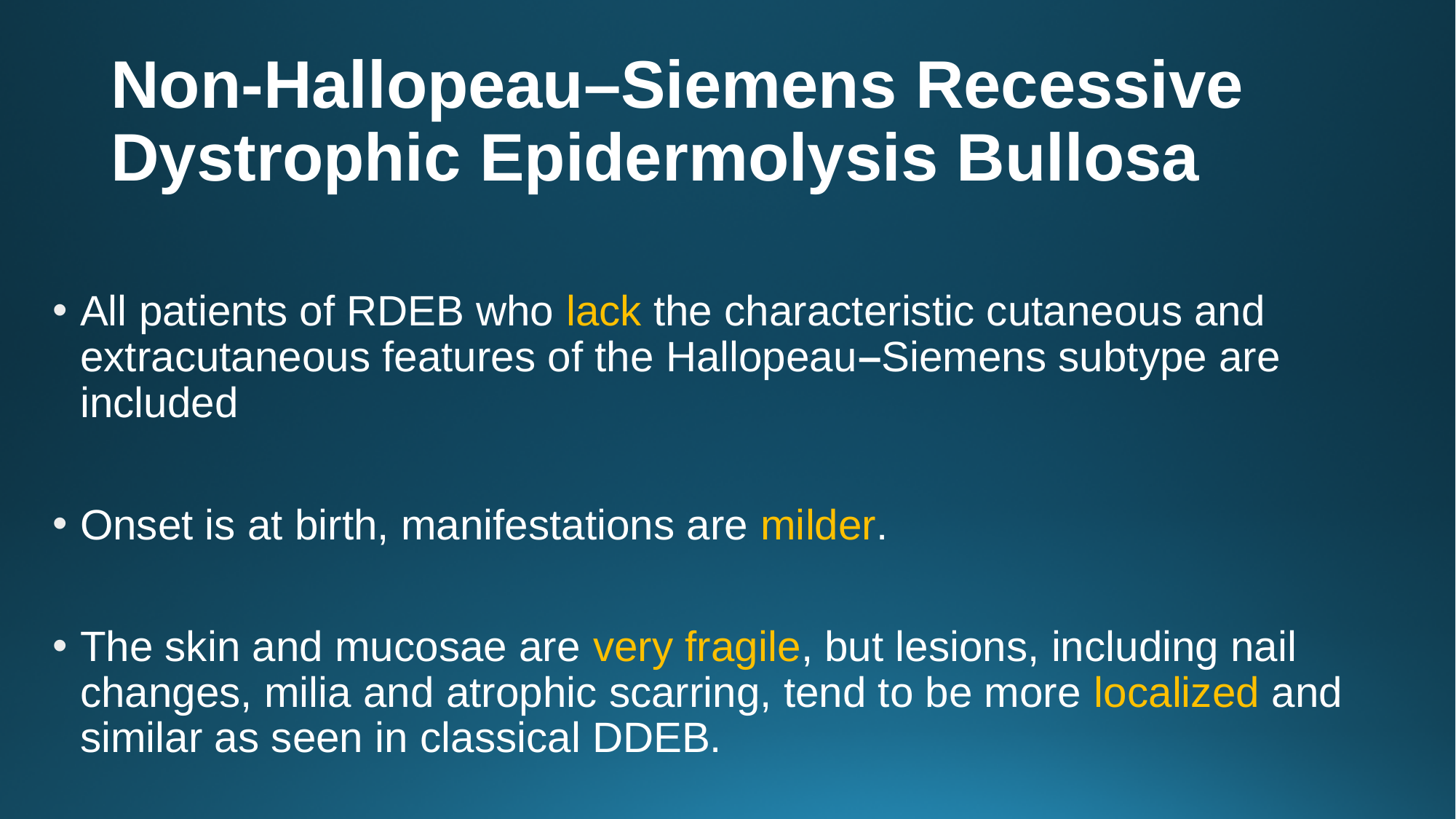

# Non-Hallopeau–Siemens Recessive Dystrophic Epidermolysis Bullosa

All patients of RDEB who lack the characteristic cutaneous and extracutaneous features of the Hallopeau–Siemens subtype are included

Onset is at birth, manifestations are milder.

The skin and mucosae are very fragile, but lesions, including nail changes, milia and atrophic scarring, tend to be more localized and similar as seen in classical DDEB.